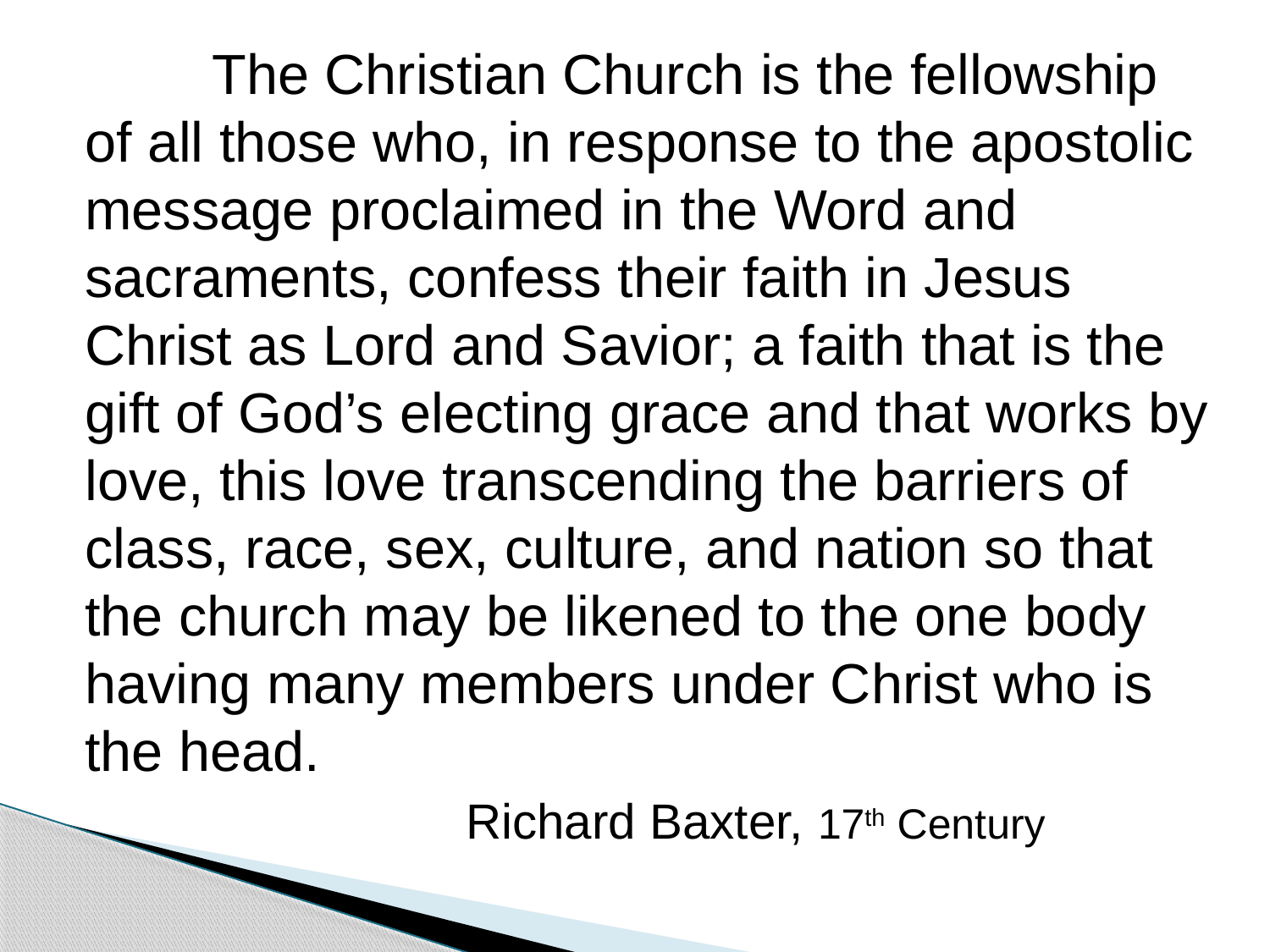

The Christian Church is the fellowship of all those who, in response to the apostolic message proclaimed in the Word and sacraments, confess their faith in Jesus Christ as Lord and Savior; a faith that is the gift of God’s electing grace and that works by love, this love transcending the barriers of class, race, sex, culture, and nation so that the church may be likened to the one body having many members under Christ who is the head.
			Richard Baxter, 17th Century